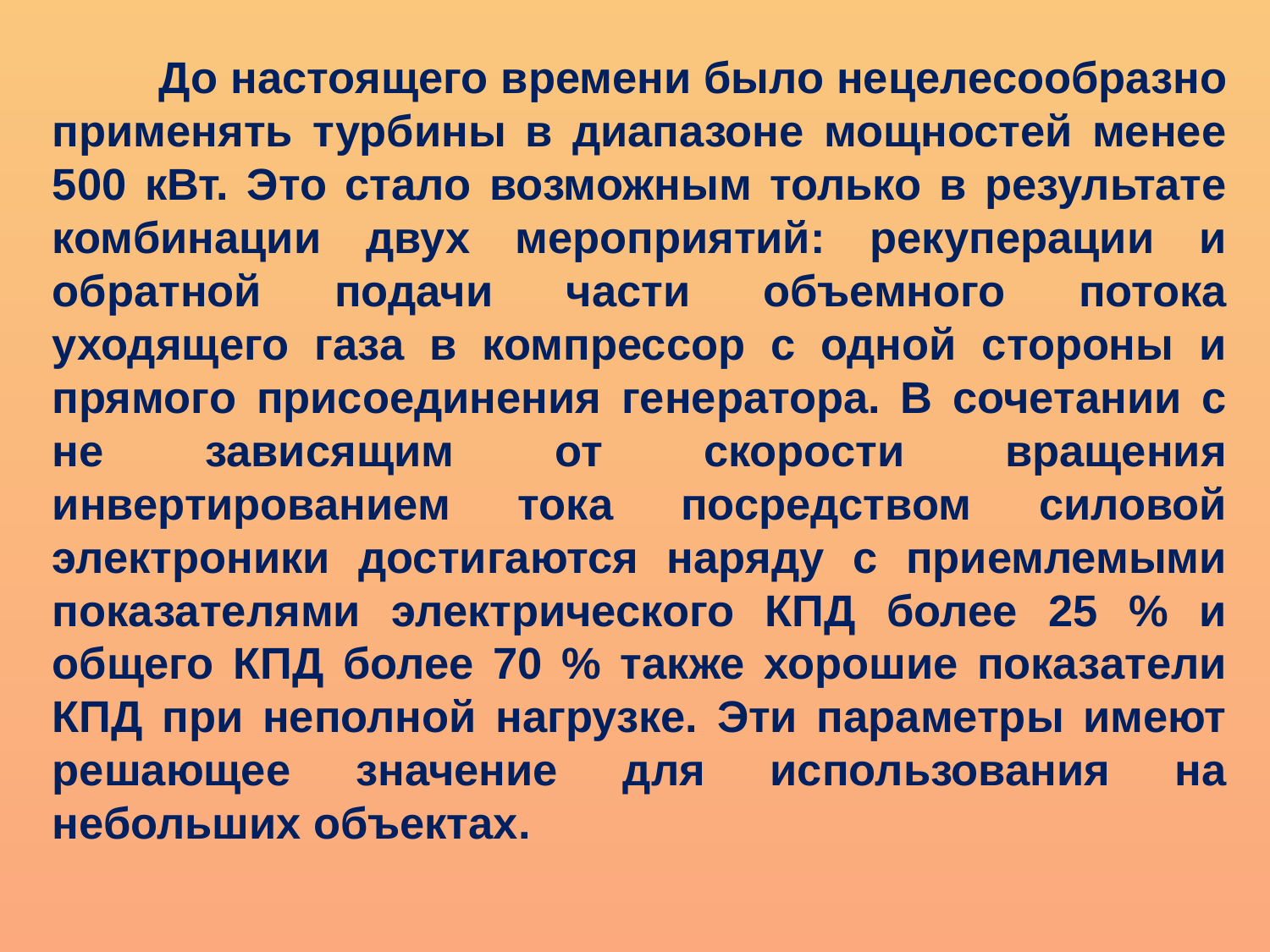

До настоящего времени было нецелесообразно применять турбины в диапазоне мощностей менее 500 кВт. Это стало возможным только в результате комбинации двух мероприятий: рекуперации и обратной подачи части объемного потока уходящего газа в компрессор с одной стороны и прямого присоединения генератора. В сочетании с не зависящим от скорости вращения инвертированием тока посредством силовой электроники достигаются наряду с приемлемыми показателями электрического КПД более 25 % и общего КПД более 70 % также хорошие показатели КПД при неполной нагрузке. Эти параметры имеют решающее значение для использования на небольших объектах.